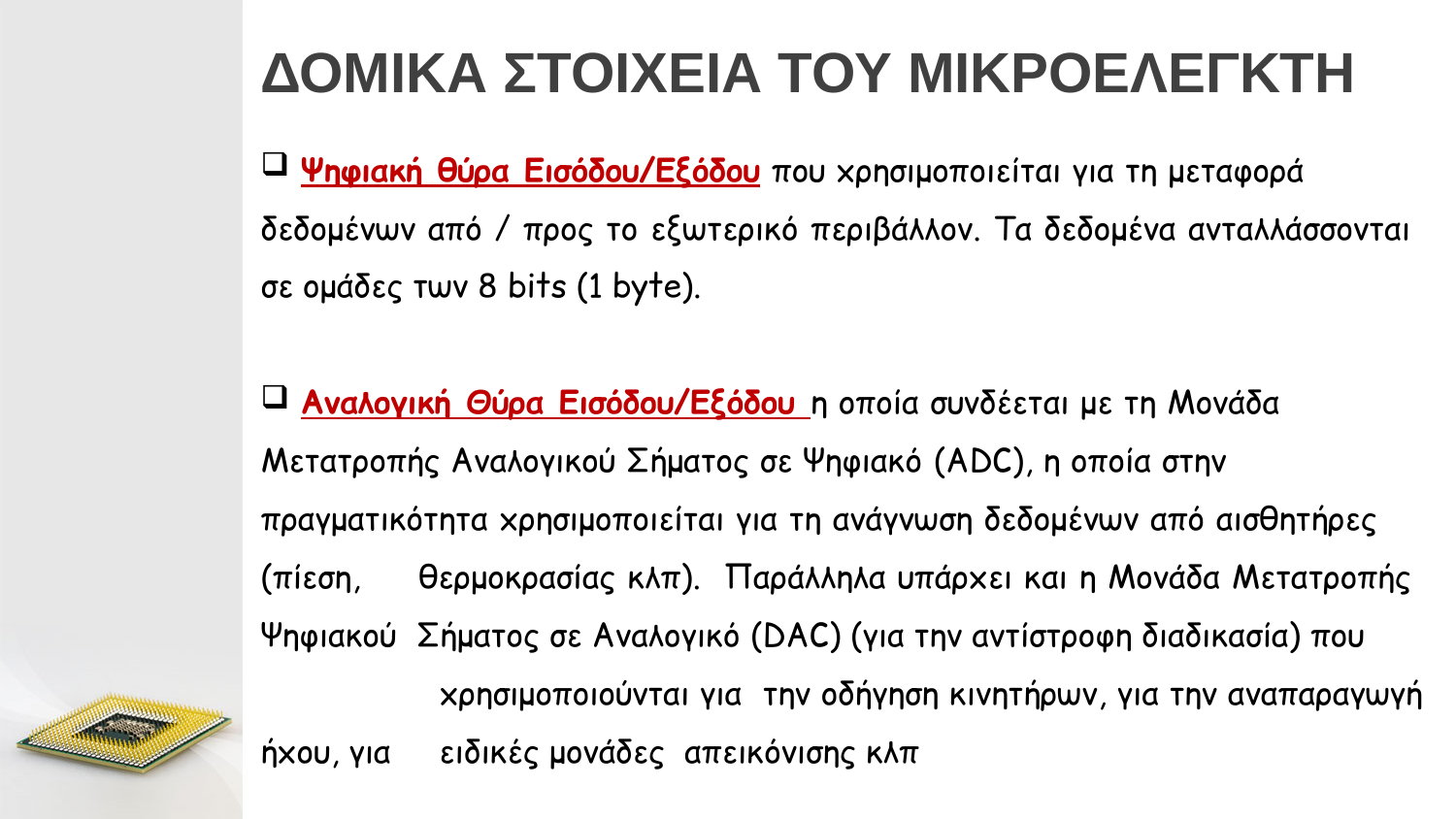

ΔΟΜΙΚΑ ΣΤΟΙΧΕΙΑ ΤΟΥ ΜΙΚΡΟΕΛΕΓΚΤΗ
 Ψηφιακή θύρα Εισόδου/Εξόδου που χρησιμοποιείται για τη μεταφορά            δεδομένων από / προς το εξωτερικό περιβάλλον. Τα δεδομένα ανταλλάσσονται  σε ομάδες των 8 bits (1 byte).

 Αναλογική Θύρα Εισόδου/Εξόδου η οποία συνδέεται με τη Μονάδα              Μετατροπής Αναλογικού Σήματος σε Ψηφιακό (ADC), η οποία στην                    πραγματικότητα χρησιμοποιείται για τη ανάγνωση δεδομένων από αισθητήρες     (πίεση,     θερμοκρασίας κλπ).  Παράλληλα υπάρχει και η Μονάδα Μετατροπής  Ψηφιακού  Σήματος σε Αναλογικό (DAC) (για την αντίστροφη διαδικασία) που                        χρησιμοποιούνται για  την οδήγηση κινητήρων, για την αναπαραγωγή ήχου, για     ειδικές μονάδες  απεικόνισης κλπ